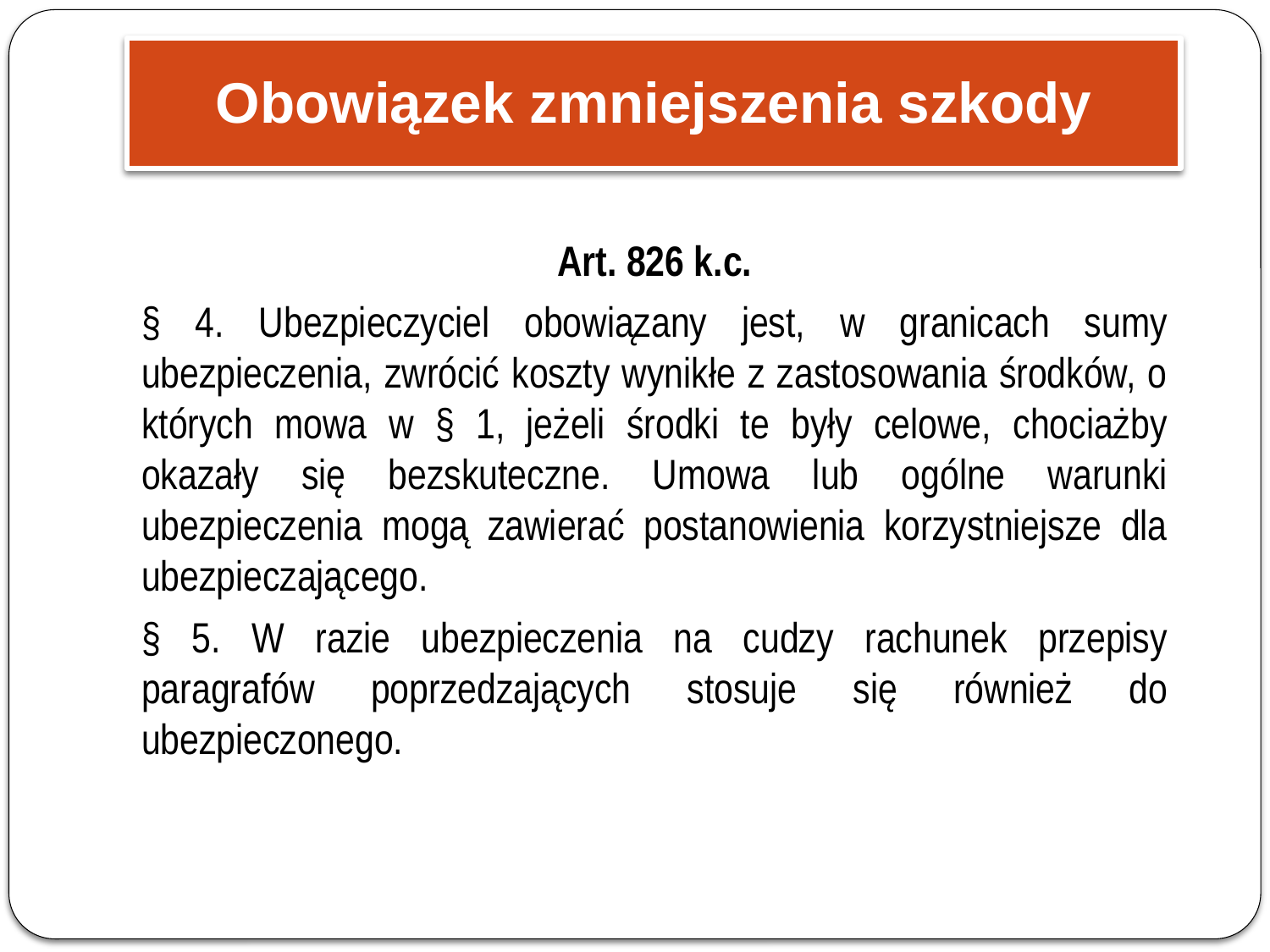

Obowiązek zmniejszenia szkody
Art. 826 k.c.
§ 4. Ubezpieczyciel obowiązany jest, w granicach sumy ubezpieczenia, zwrócić koszty wynikłe z zastosowania środków, o których mowa w § 1, jeżeli środki te były celowe, chociażby okazały się bezskuteczne. Umowa lub ogólne warunki ubezpieczenia mogą zawierać postanowienia korzystniejsze dla ubezpieczającego.
§ 5. W razie ubezpieczenia na cudzy rachunek przepisy paragrafów poprzedzających stosuje się również do ubezpieczonego.